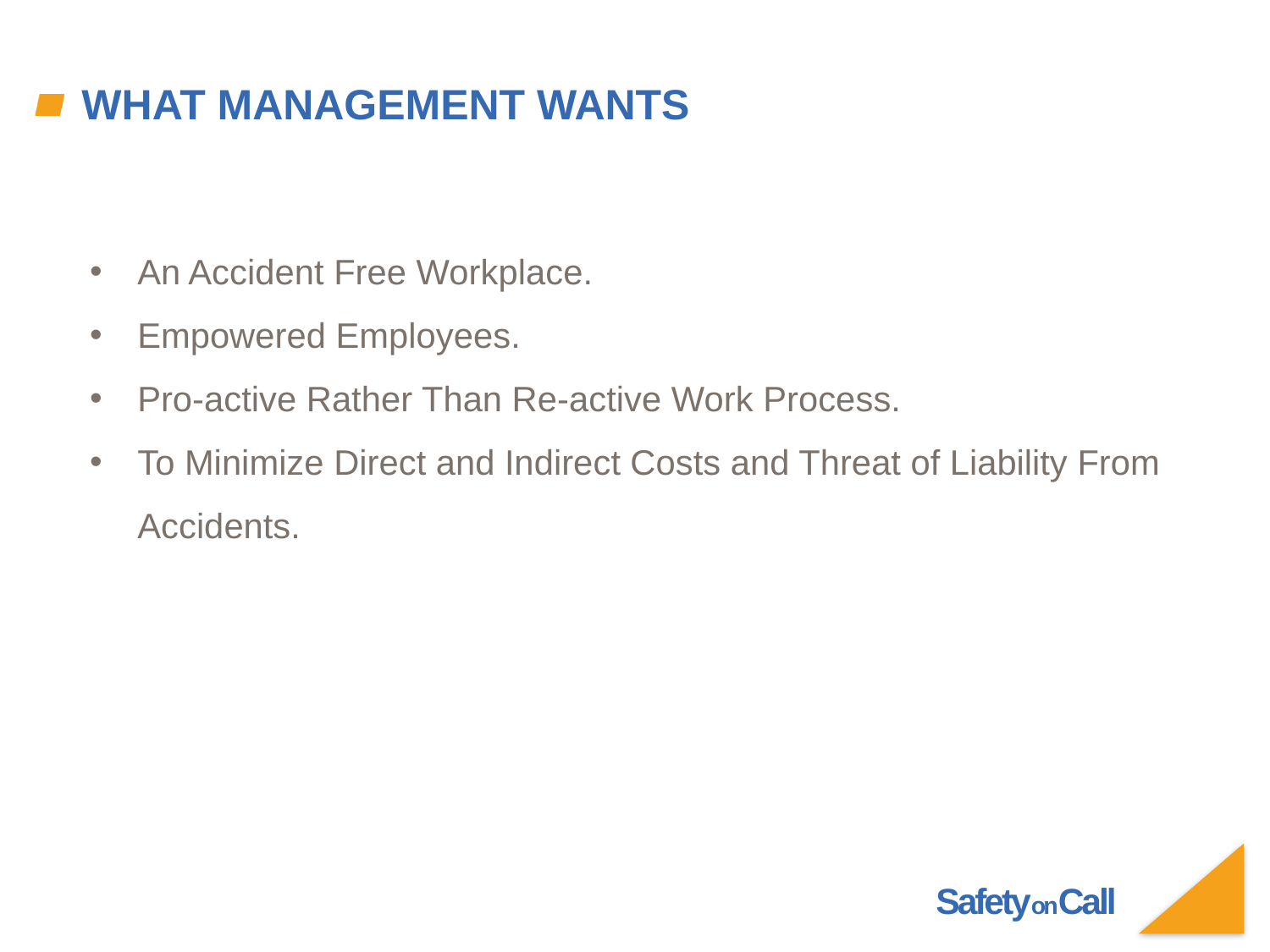

# What Management Wants
An Accident Free Workplace.
Empowered Employees.
Pro-active Rather Than Re-active Work Process.
To Minimize Direct and Indirect Costs and Threat of Liability From Accidents.